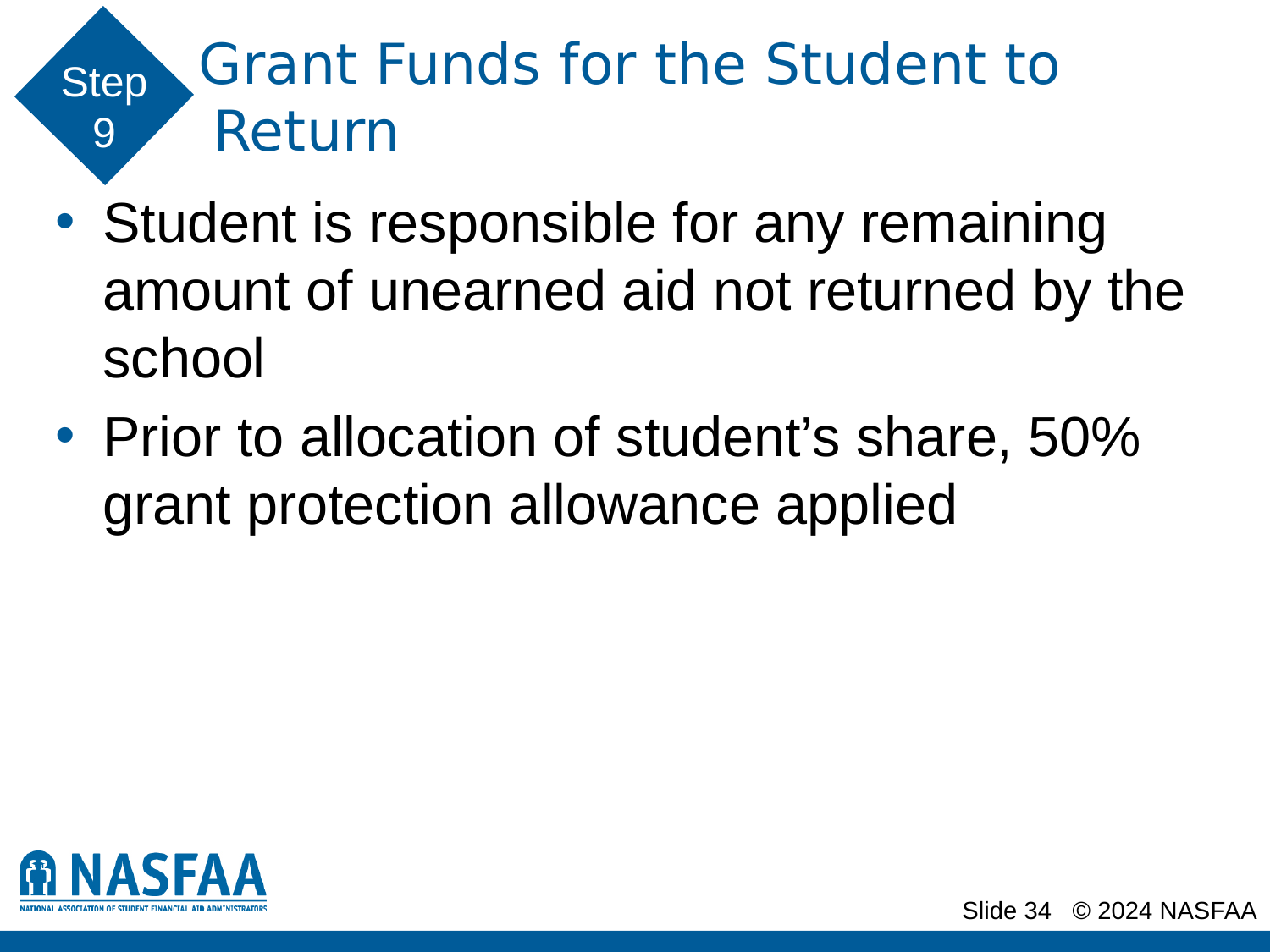

# Grant Funds for the Student to Return

Step 9
Student is responsible for any remaining amount of unearned aid not returned by the school
Prior to allocation of student’s share, 50% grant protection allowance applied